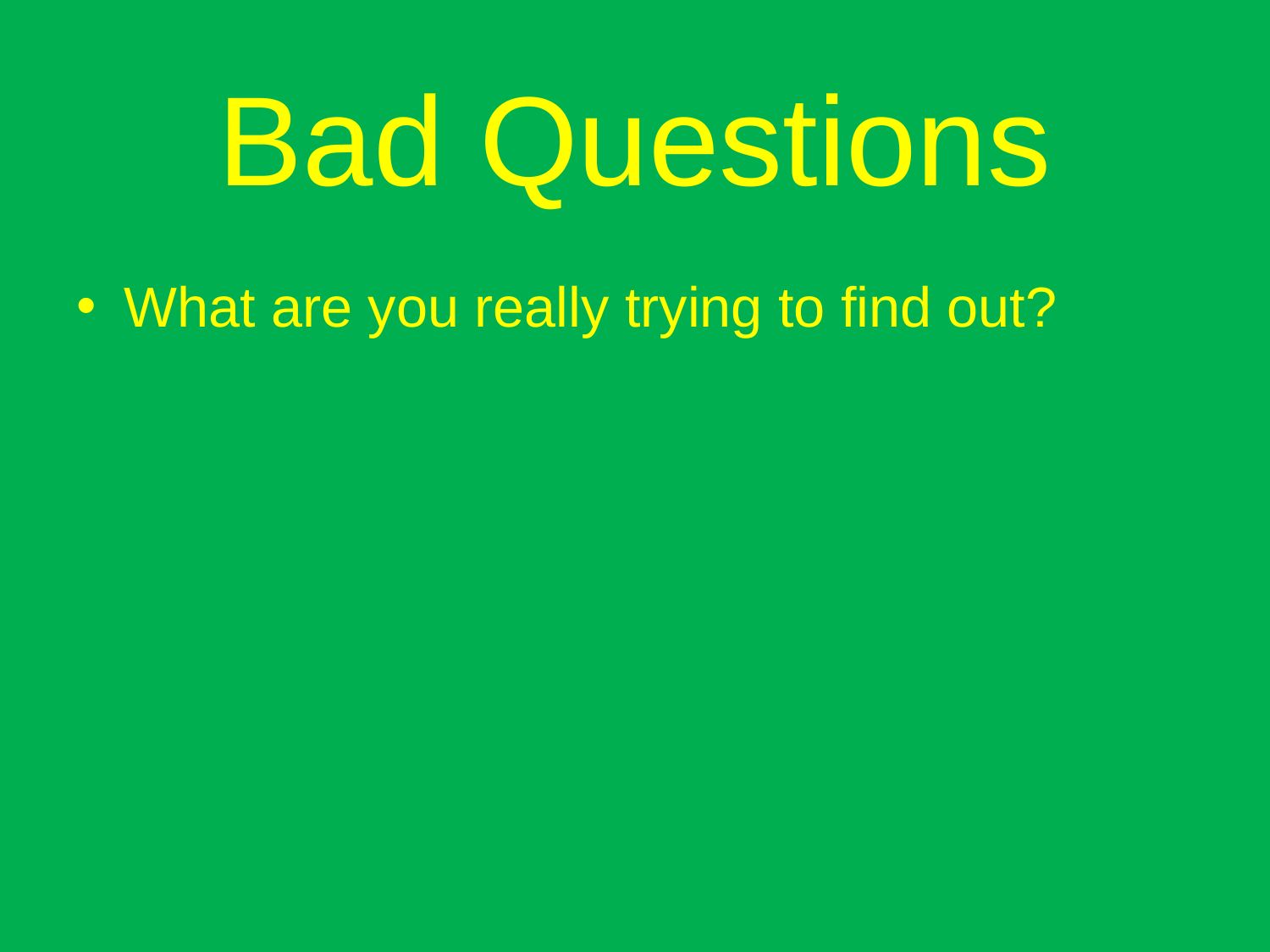

# Bad Questions
What are you really trying to find out?